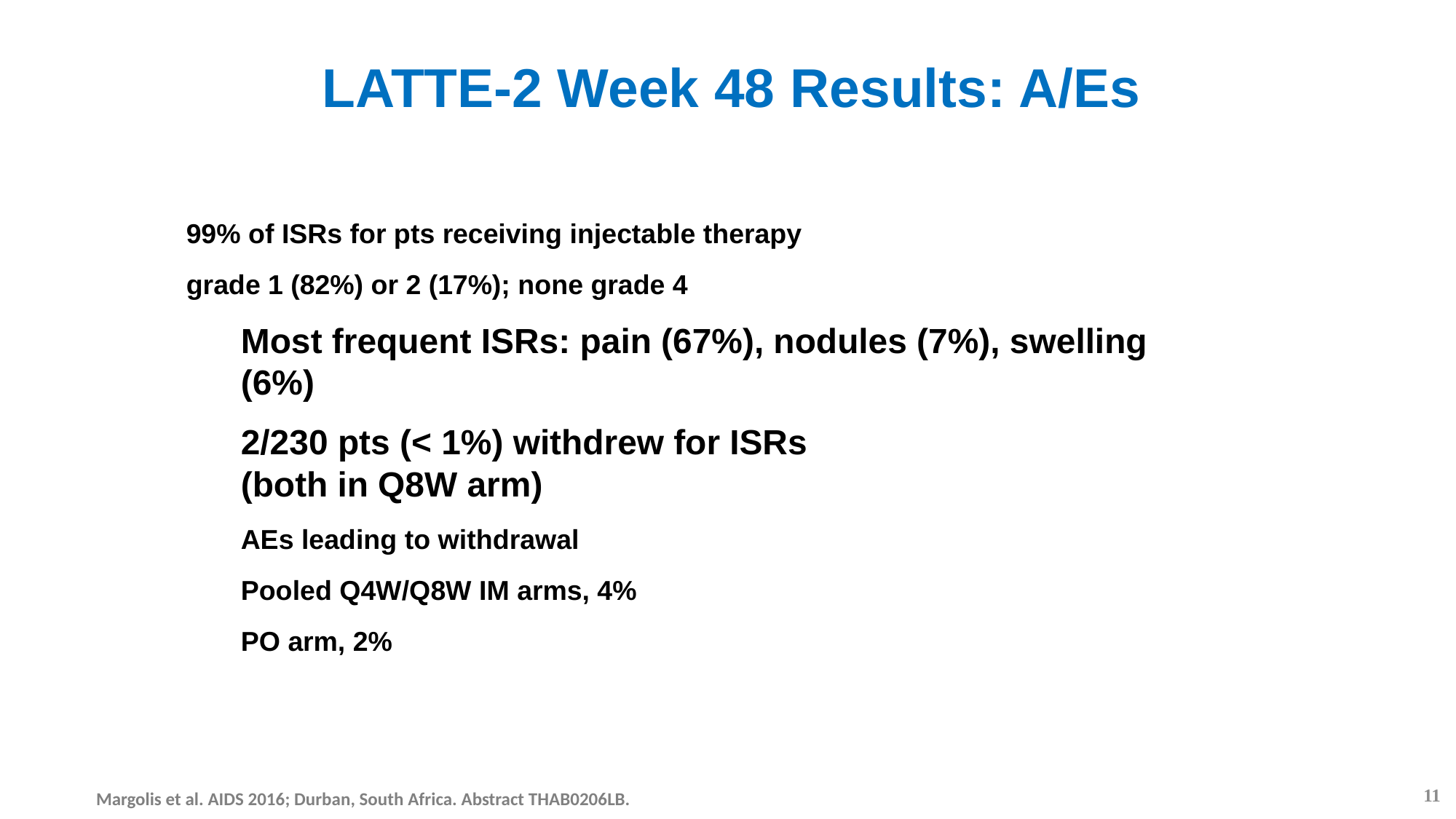

LATTE-2 Week 48 Results: A/Es

99% of ISRs for pts receiving injectable therapy
grade 1 (82%) or 2 (17%); none grade 4
Most frequent ISRs: pain (67%), nodules (7%), swelling (6%)
2/230 pts (< 1%) withdrew for ISRs
(both in Q8W arm)
AEs leading to withdrawal
Pooled Q4W/Q8W IM arms, 4%
PO arm, 2%
11
Margolis et al. AIDS 2016; Durban, South Africa. Abstract THAB0206LB.
Margolis et al, LB 91b, CROI 2014, Boffito M et al, Drugs 2014, Kumar L et al,  Art Cells, Nanomedicine, and Biothechonology, 2014